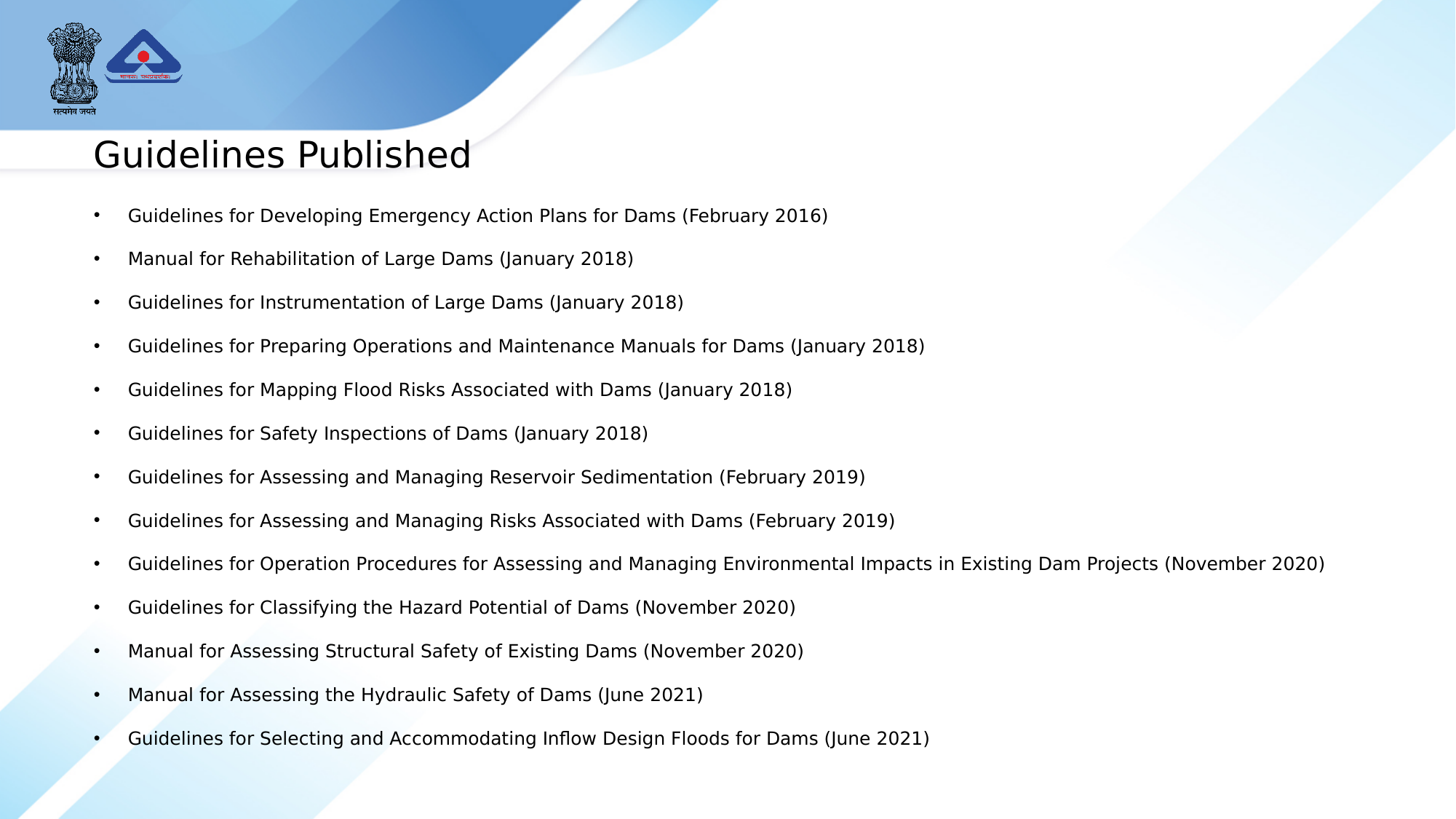

Guidelines Published

Guidelines for Developing Emergency Action Plans for Dams (February 2016)

Manual for Rehabilitation of Large Dams (January 2018)

Guidelines for Instrumentation of Large Dams (January 2018)

Guidelines for Preparing Operations and Maintenance Manuals for Dams (January 2018)

Guidelines for Mapping Flood Risks Associated with Dams (January 2018)

Guidelines for Safety Inspections of Dams (January 2018)

Guidelines for Assessing and Managing Reservoir Sedimentation (February 2019)

Guidelines for Assessing and Managing Risks Associated with Dams (February 2019)

Guidelines for Operation Procedures for Assessing and Managing Environmental Impacts in Existing Dam Projects (November 2020)

Guidelines for Classifying the Hazard Potential of Dams (November 2020)

Manual for Assessing Structural Safety of Existing Dams (November 2020)

Manual for Assessing the Hydraulic Safety of Dams (June 2021)

Guidelines for Selecting and Accommodating Inflow Design Floods for Dams (June 2021)